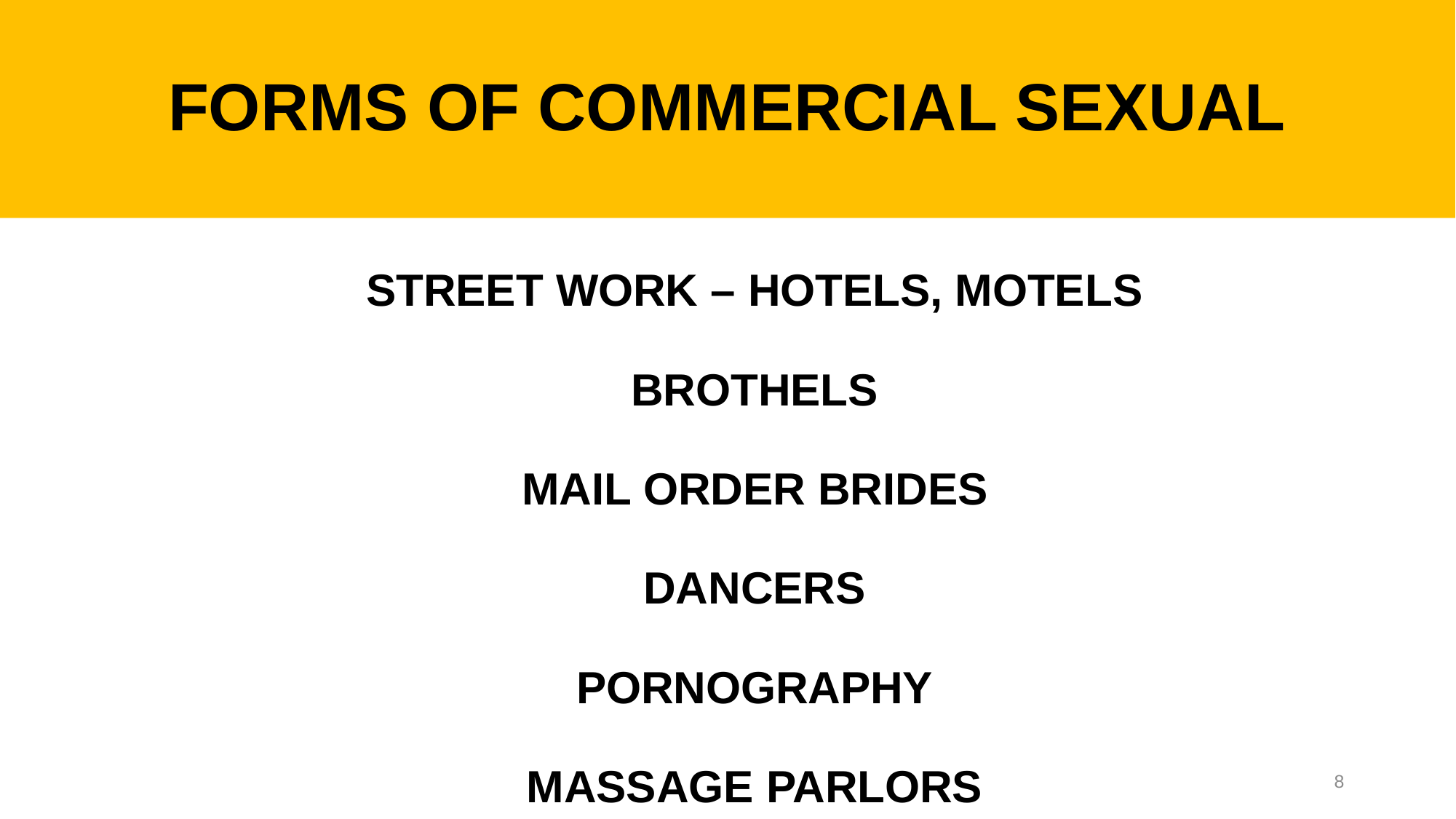

# FORMS OF COMMERCIAL SEXUAL
STREET WORK – HOTELS, MOTELS
BROTHELS
MAIL ORDER BRIDES
DANCERS
PORNOGRAPHY
MASSAGE PARLORS

8